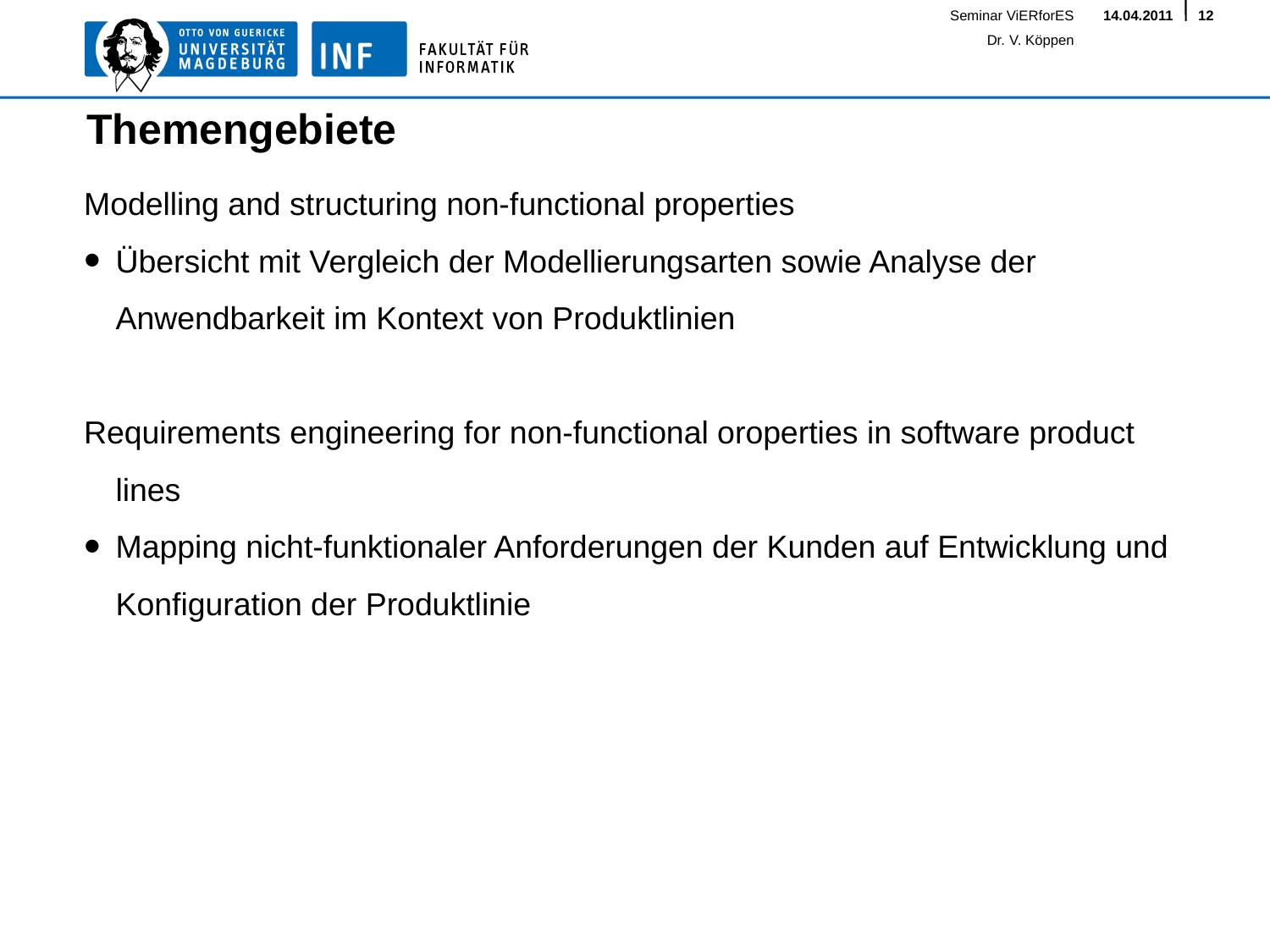

# Themengebiete
Modelling and structuring non-functional properties
Übersicht mit Vergleich der Modellierungsarten sowie Analyse der Anwendbarkeit im Kontext von Produktlinien

Requirements engineering for non-functional oroperties in software product lines
Mapping nicht-funktionaler Anforderungen der Kunden auf Entwicklung und Konfiguration der Produktlinie